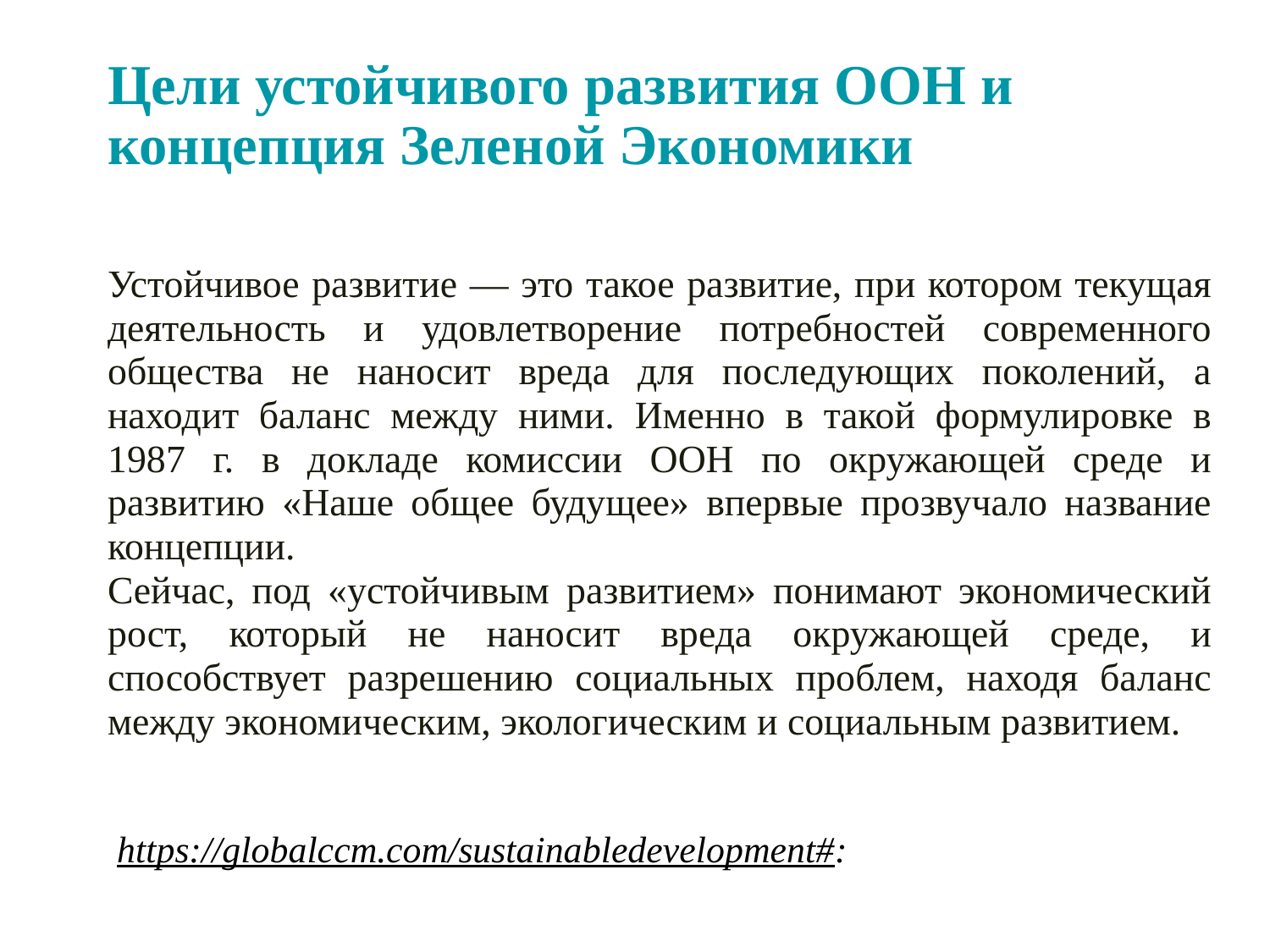

# Цели устойчивого развития ООН и концепция Зеленой Экономики
Устойчивое развитие — это такое развитие, при котором текущая деятельность и удовлетворение потребностей современного общества не наносит вреда для последующих поколений, а находит баланс между ними. Именно в такой формулировке в 1987 г. в докладе комиссии ООН по окружающей среде и развитию «Наше общее будущее» впервые прозвучало название концепции.
Сейчас, под «устойчивым развитием» понимают экономический рост, который не наносит вреда окружающей среде, и способствует разрешению социальных проблем, находя баланс между экономическим, экологическим и социальным развитием.

 https://globalccm.com/sustainabledevelopment#: